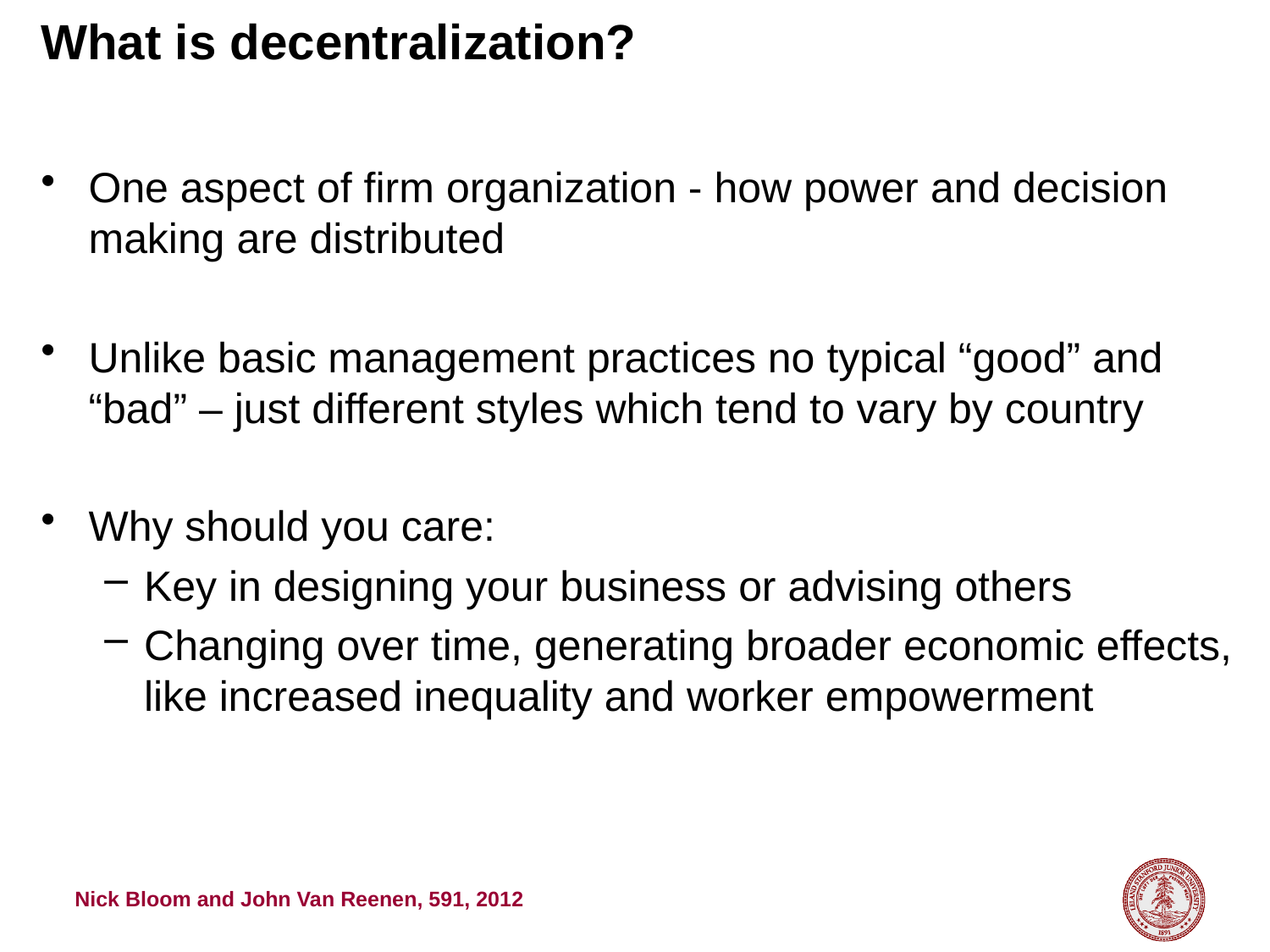

# What is decentralization?
One aspect of firm organization - how power and decision making are distributed

Unlike basic management practices no typical “good” and “bad” – just different styles which tend to vary by country

Why should you care:
Key in designing your business or advising others
Changing over time, generating broader economic effects, like increased inequality and worker empowerment